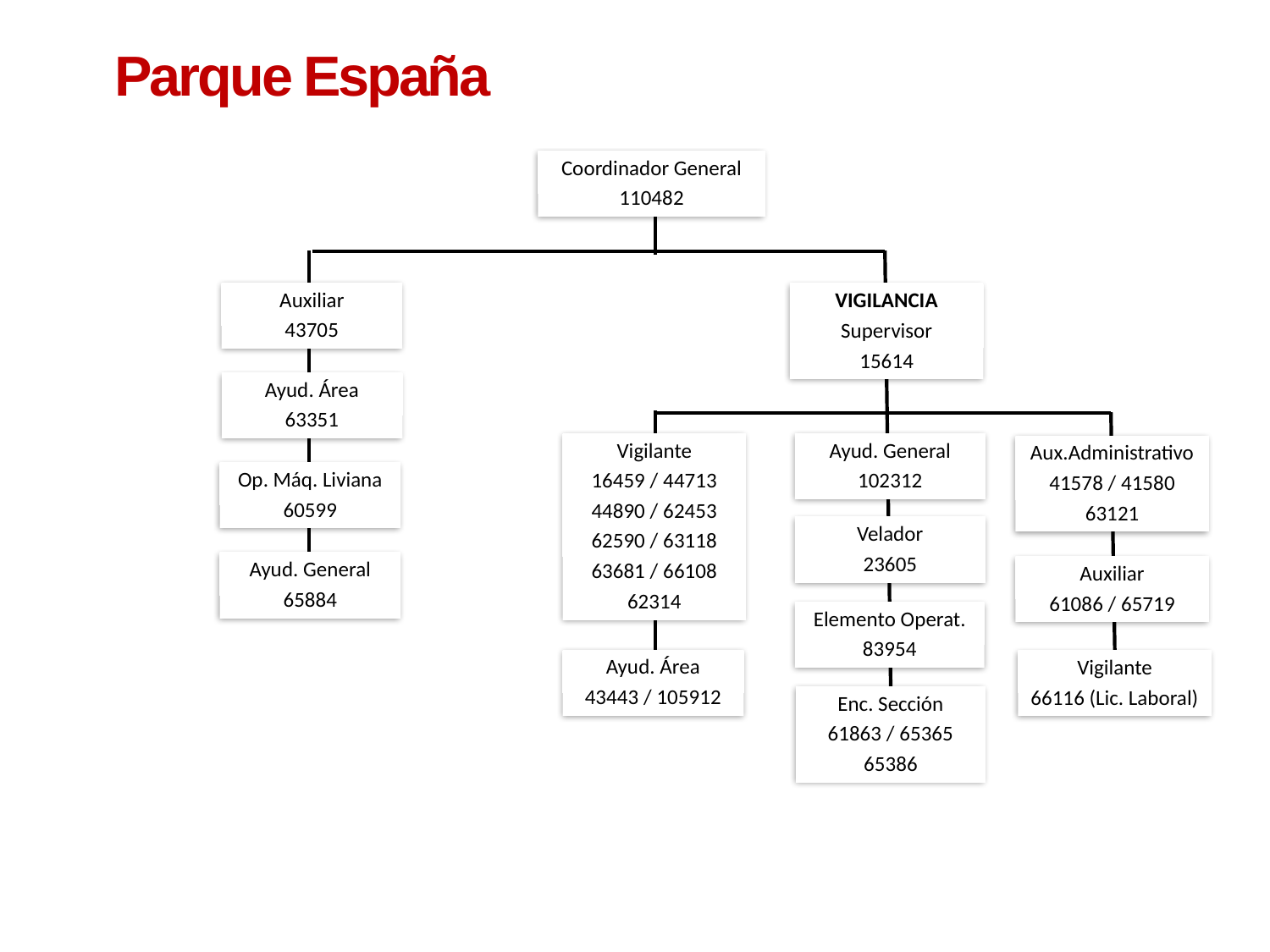

Parque España
Coordinador General
110482
Auxiliar
43705
VIGILANCIA
Supervisor
15614
Ayud. Área
63351
Vigilante
16459 / 44713
44890 / 62453
62590 / 63118
63681 / 66108
62314
Ayud. General
102312
Aux.Administrativo
41578 / 41580
63121
Op. Máq. Liviana
60599
Velador
23605
Ayud. General
65884
Auxiliar
61086 / 65719
Elemento Operat.
83954
Ayud. Área
43443 / 105912
Vigilante
66116 (Lic. Laboral)
Enc. Sección
61863 / 65365
65386